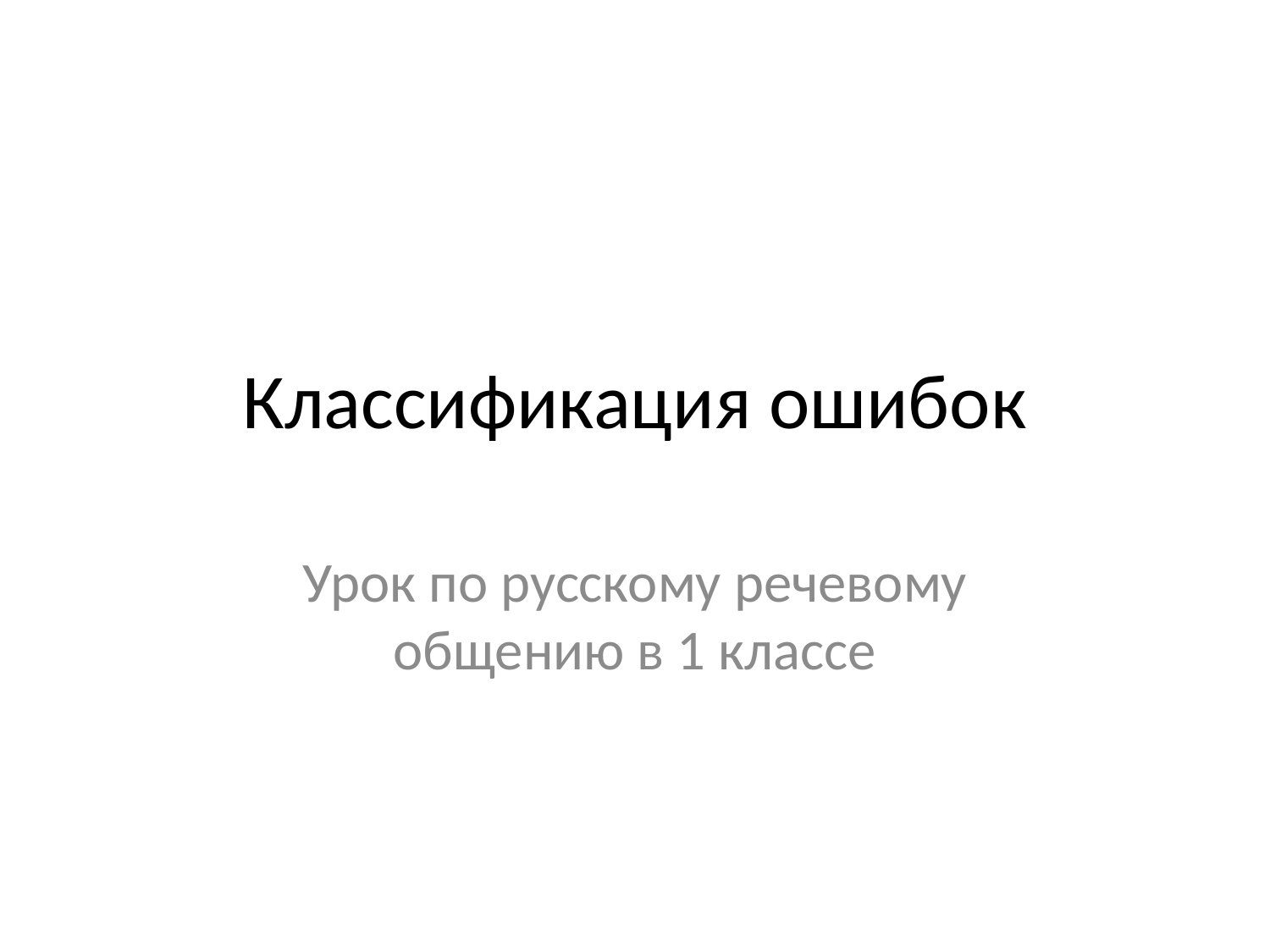

# Классификация ошибок
Урок по русскому речевому общению в 1 классе